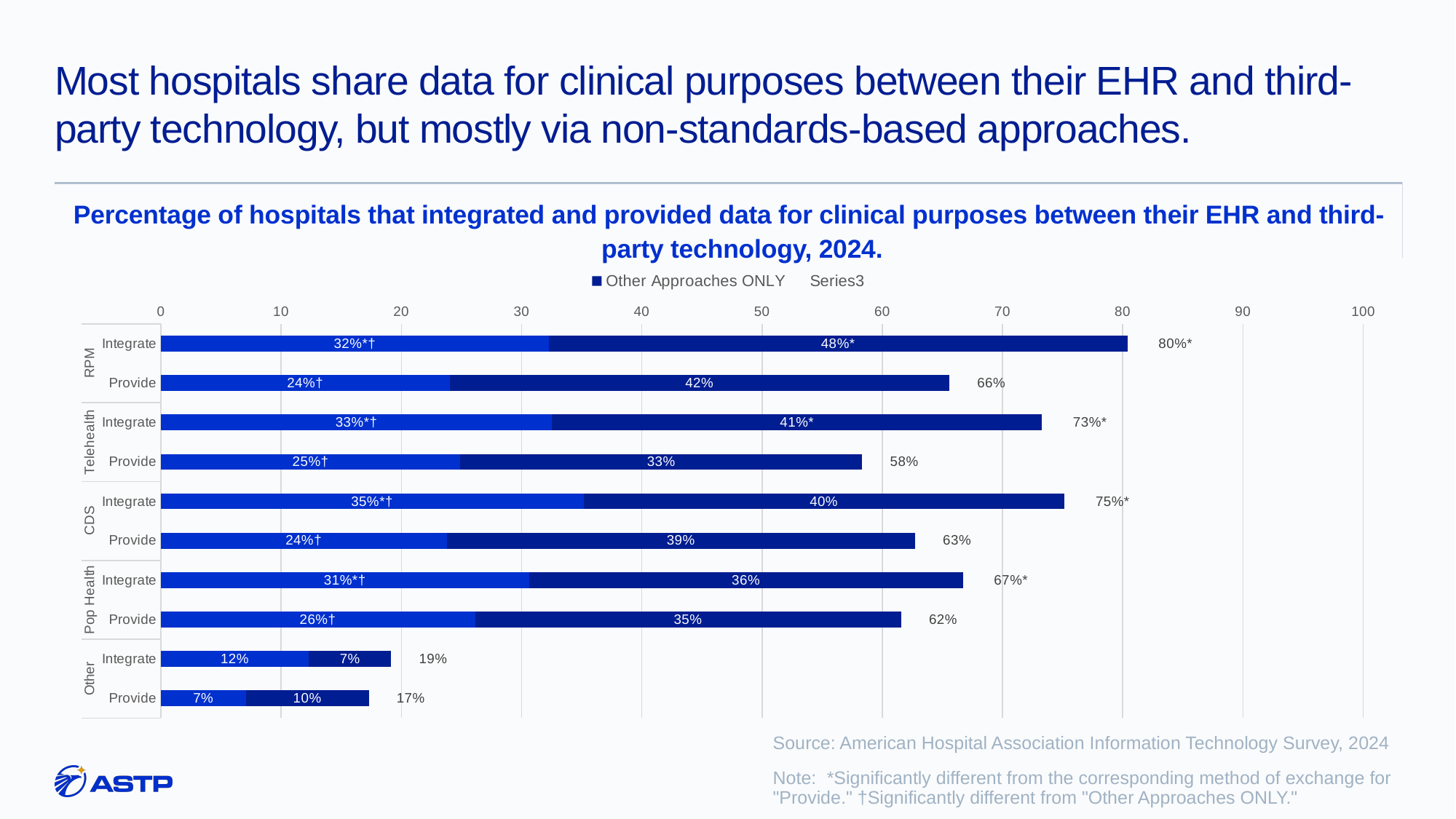

# Most hospitals share data for clinical purposes between their EHR and third-party technology, but mostly via non-standards-based approaches.
Percentage of hospitals that integrated and provided data for clinical purposes between their EHR and third-party technology, 2024.

### Chart

| Category | Standards-based APIs | Other Approaches ONLY |  |
|---|---|---|---|
| Integrate | 32.27 | 48.13 | 8.0 |
| Provide | 24.03 | 41.53999999999999 | 7.0 |
| Integrate | 32.54 | 40.74 | 8.0 |
| Provide | 24.9 | 33.43 | 7.0 |
| Integrate | 35.15 | 40.01 | 8.0 |
| Provide | 23.78 | 38.949999999999996 | 7.0 |
| Integrate | 30.63 | 36.08 | 8.0 |
| Provide | 26.13 | 35.44 | 7.0 |
| Integrate | 12.32 | 6.829999999999998 | 7.0 |
| Provide | 7.07 | 10.219999999999999 | 7.0 |
Source: American Hospital Association Information Technology Survey, 2024
Note:  *Significantly different from the corresponding method of exchange for "Provide." †Significantly different from "Other Approaches ONLY."